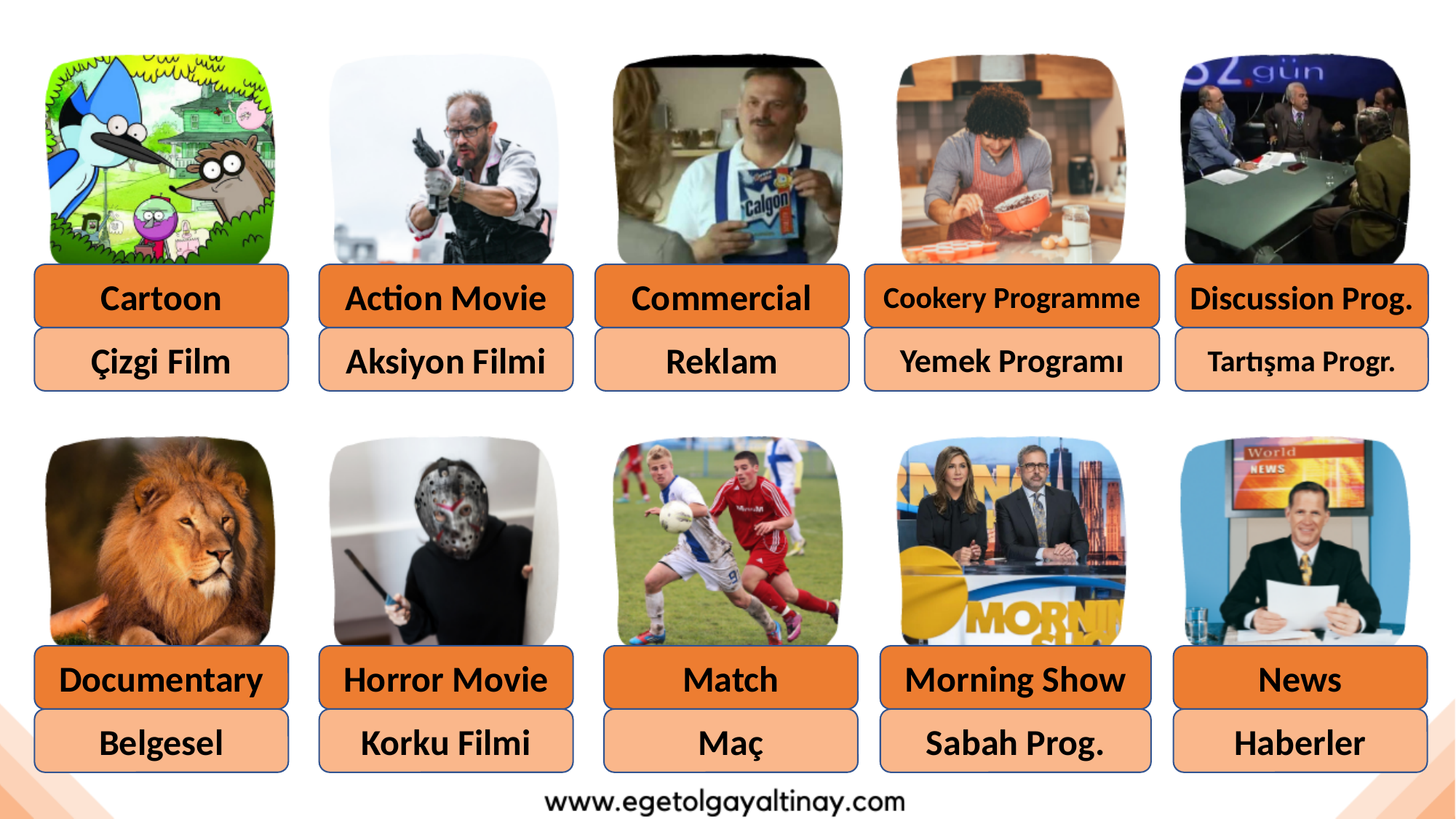

Cartoon
Action Movie
Commercial
Cookery Programme
Discussion Prog.
Çizgi Film
Aksiyon Filmi
Reklam
Yemek Programı
Tartışma Progr.
Documentary
Horror Movie
Match
Morning Show
News
Belgesel
Korku Filmi
Maç
Sabah Prog.
Haberler